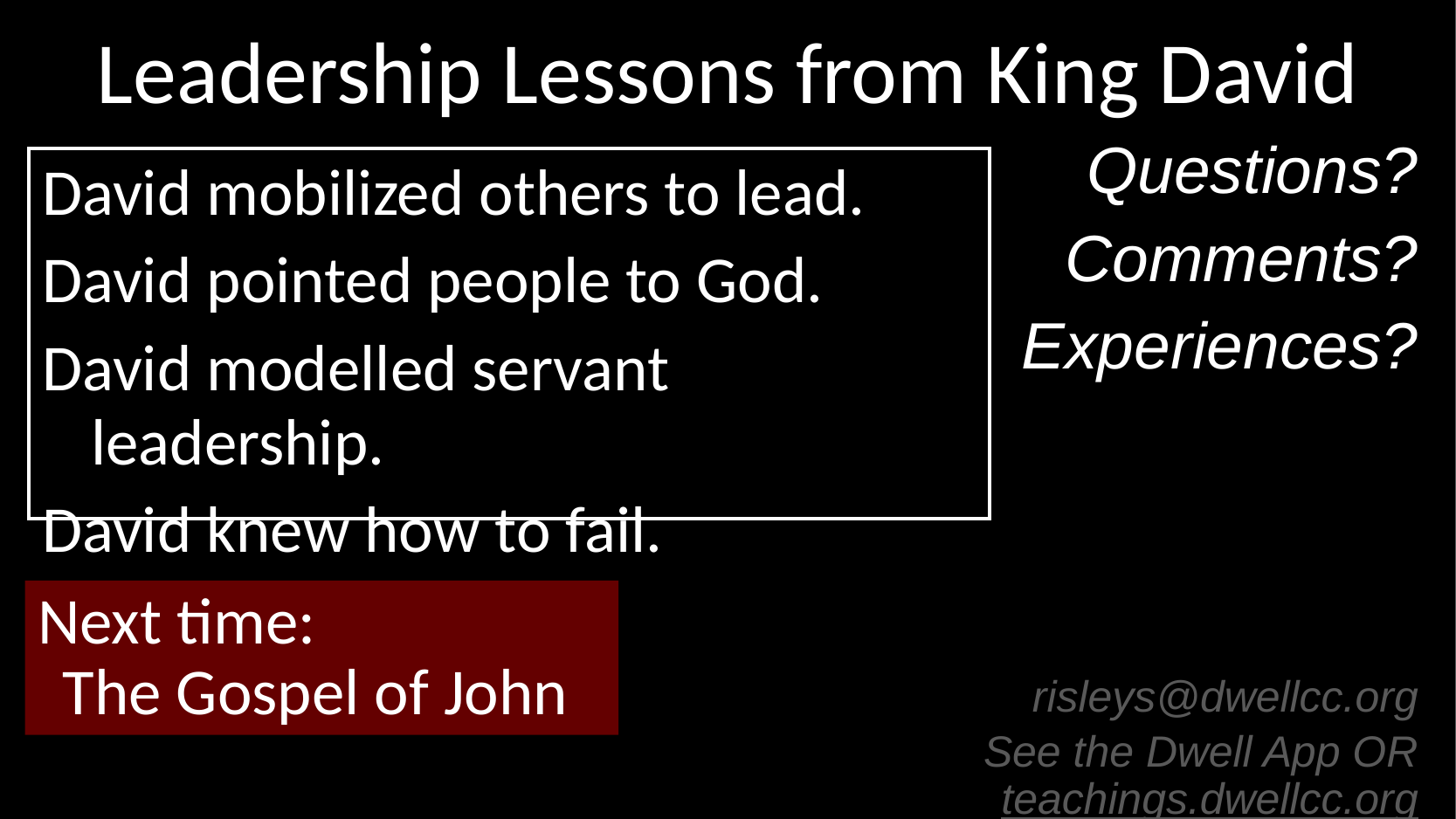

# Leadership Lessons from King David
Questions?
Comments?
Experiences?

risleys@dwellcc.org
See the Dwell App OR teachings.dwellcc.org
David mobilized others to lead.
David pointed people to God.
David modelled servant leadership.
David knew how to fail.
Next time:
	The Gospel of John